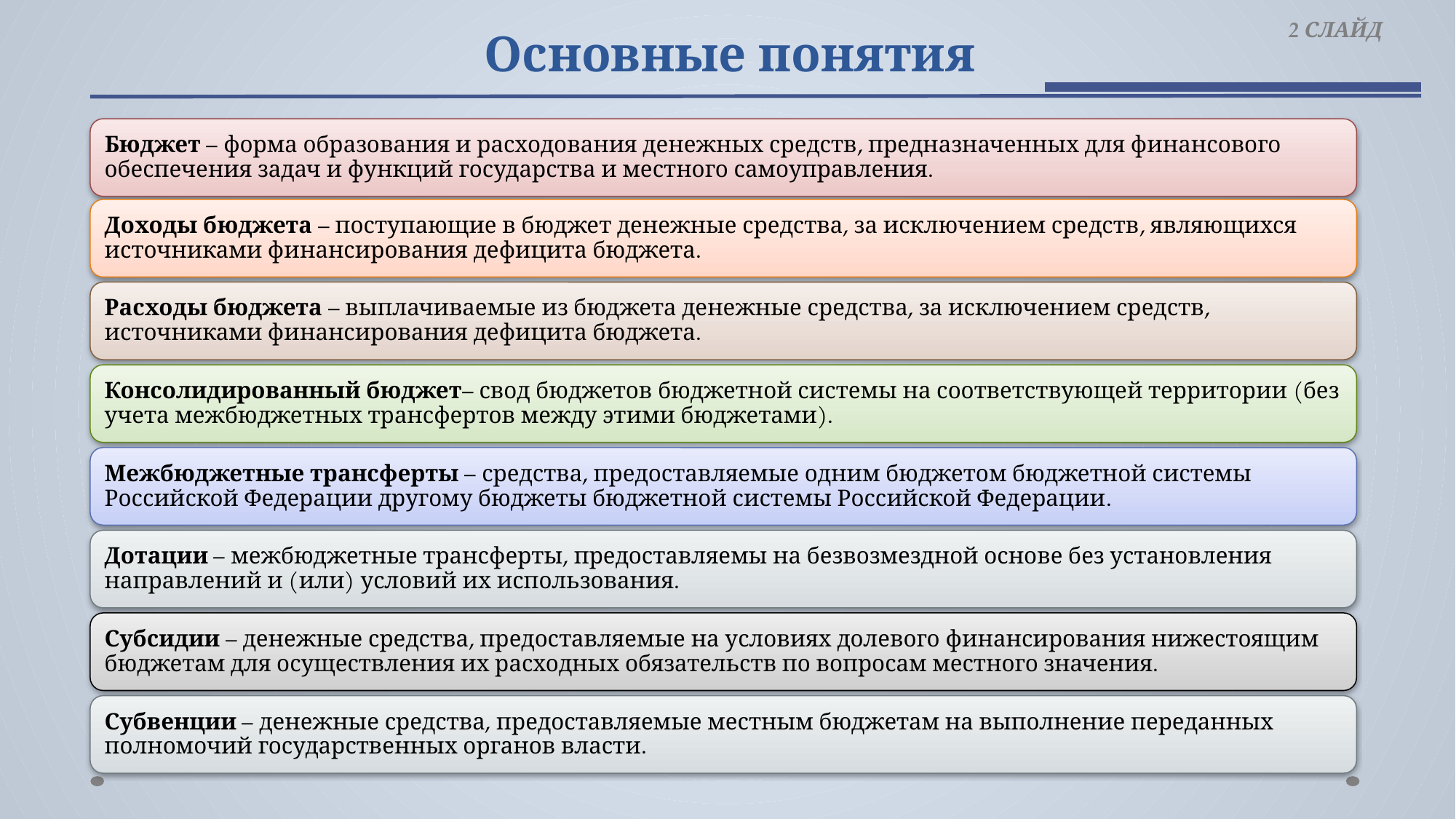

# Основные понятия
  2 СЛАЙД
Бюджет – форма образования и расходования денежных средств, предназначенных для финансового обеспечения задач и функций государства и местного самоуправления.
Доходы бюджета – поступающие в бюджет денежные средства, за исключением средств, являющихся источниками финансирования дефицита бюджета.
Расходы бюджета – выплачиваемые из бюджета денежные средства, за исключением средств, источниками финансирования дефицита бюджета.
Консолидированный бюджет– свод бюджетов бюджетной системы на соответствующей территории (без учета межбюджетных трансфертов между этими бюджетами).
Межбюджетные трансферты – средства, предоставляемые одним бюджетом бюджетной системы Российской Федерации другому бюджеты бюджетной системы Российской Федерации.
Дотации – межбюджетные трансферты, предоставляемы на безвозмездной основе без установления направлений и (или) условий их использования.
Субсидии – денежные средства, предоставляемые на условиях долевого финансирования нижестоящим бюджетам для осуществления их расходных обязательств по вопросам местного значения.
Субвенции – денежные средства, предоставляемые местным бюджетам на выполнение переданных полномочий государственных органов власти.